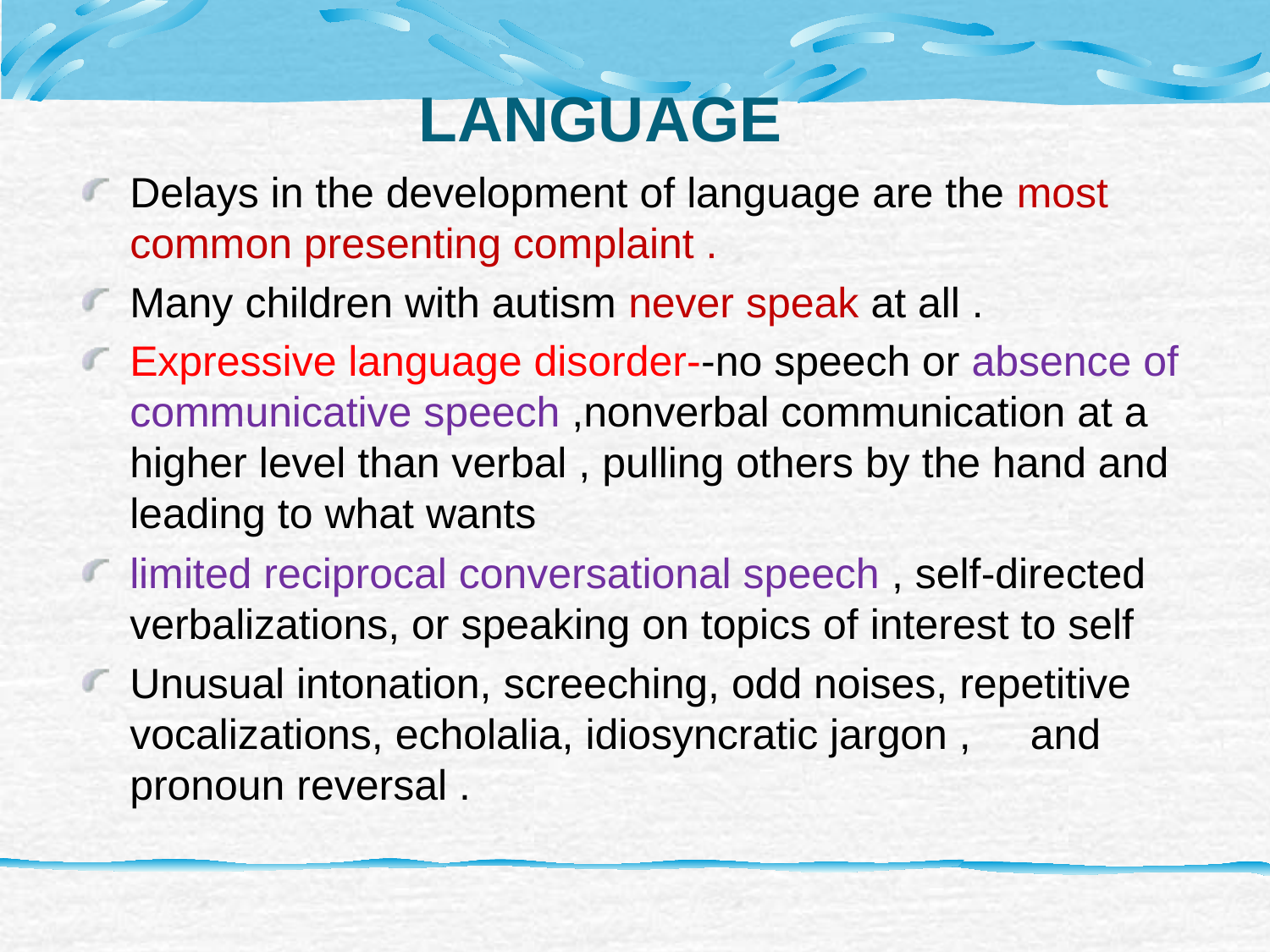

# LANGUAGE
Delays in the development of language are the most common presenting complaint .
Many children with autism never speak at all .
Expressive language disorder--no speech or absence of communicative speech ,nonverbal communication at a higher level than verbal , pulling others by the hand and leading to what wants
limited reciprocal conversational speech , self-directed verbalizations, or speaking on topics of interest to self
Unusual intonation, screeching, odd noises, repetitive vocalizations, echolalia, idiosyncratic jargon ,     and pronoun reversal .